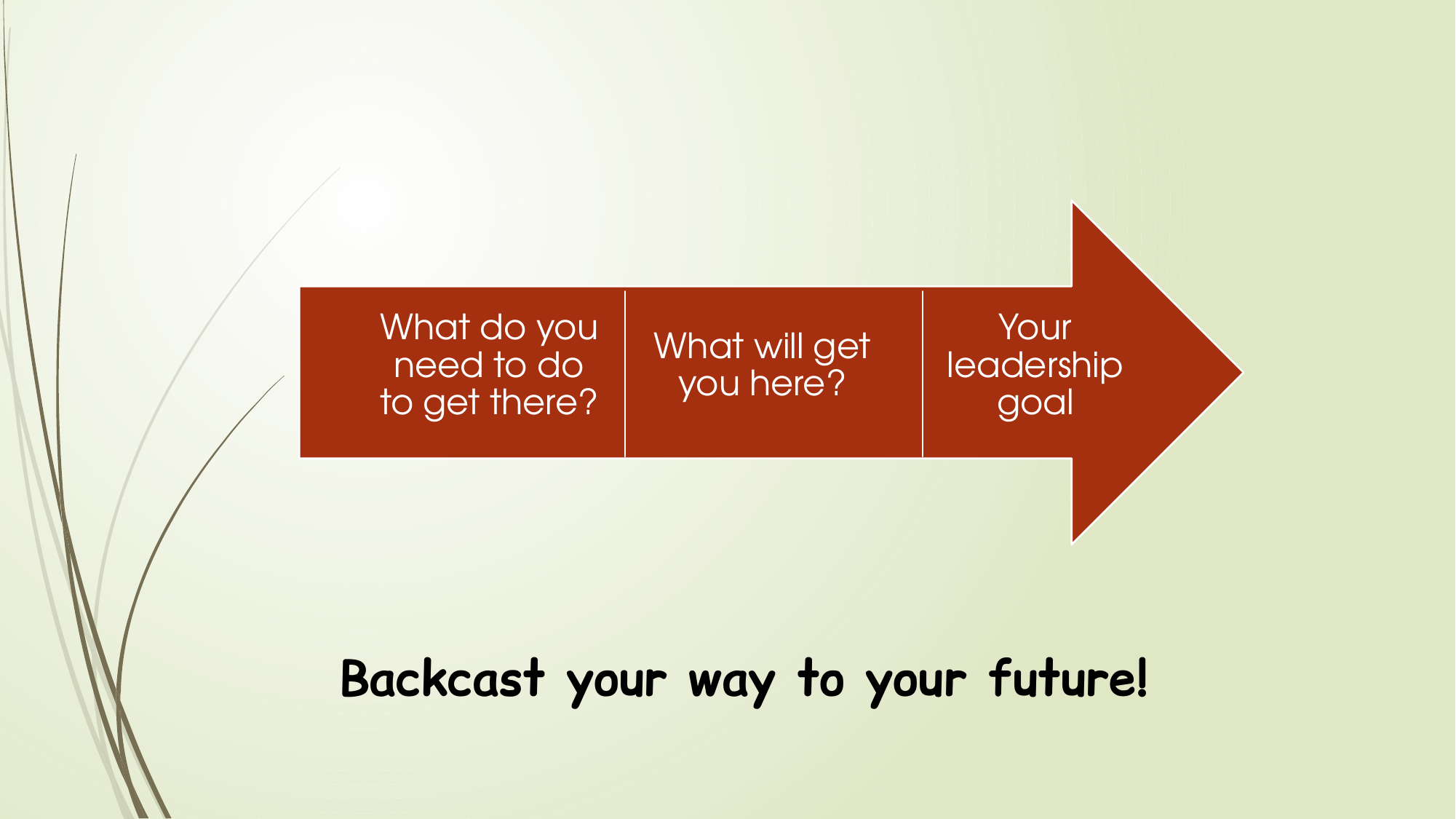

Your leadership goal
What will get you here?
What do you need to do to get there?
Backcast your way to your future!